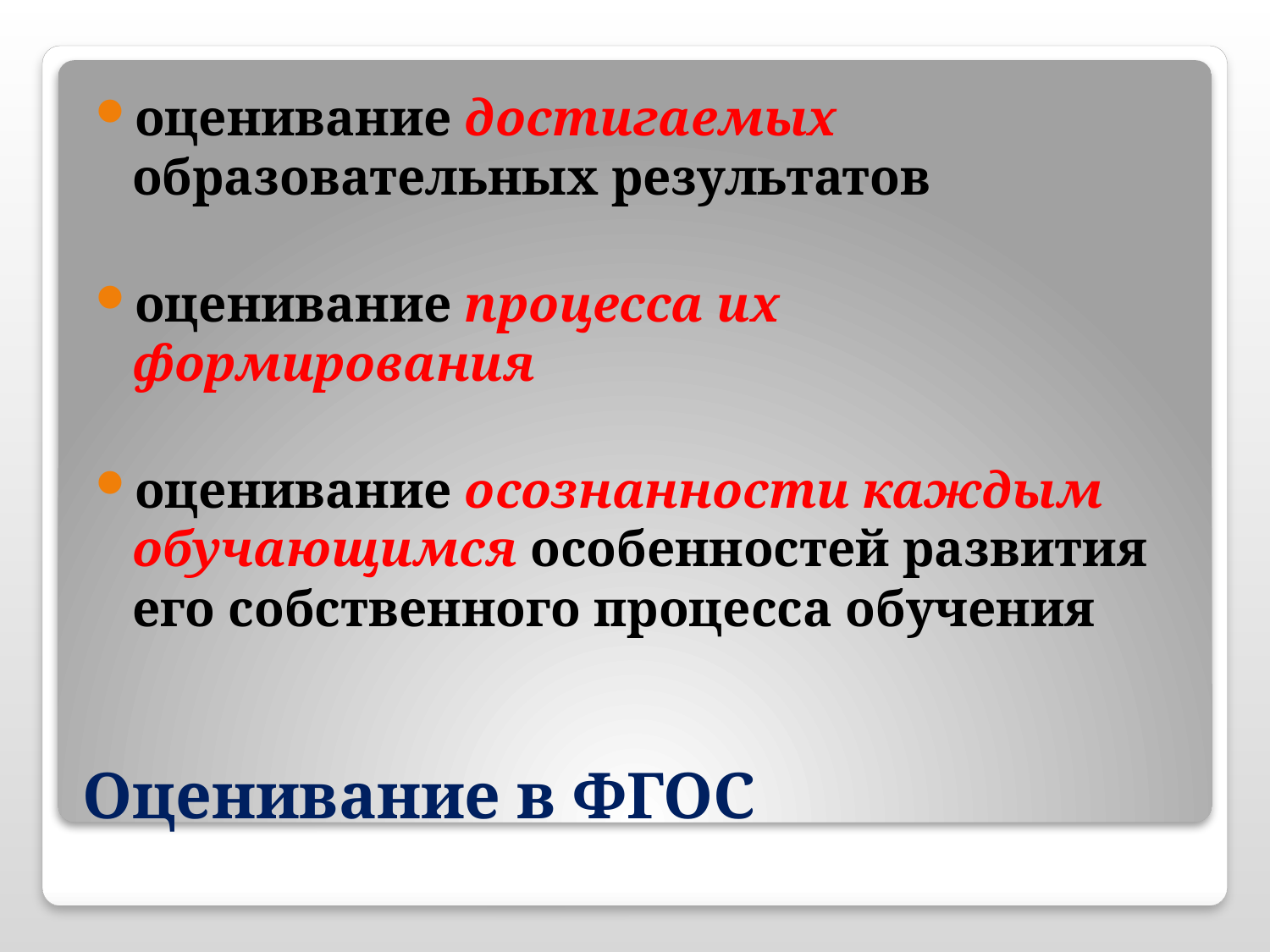

оценивание достигаемых образовательных результатов

оценивание процесса их формирования

оценивание осознанности каждым обучающимся особенностей развития его собственного процесса обучения

# Оценивание в ФГОС